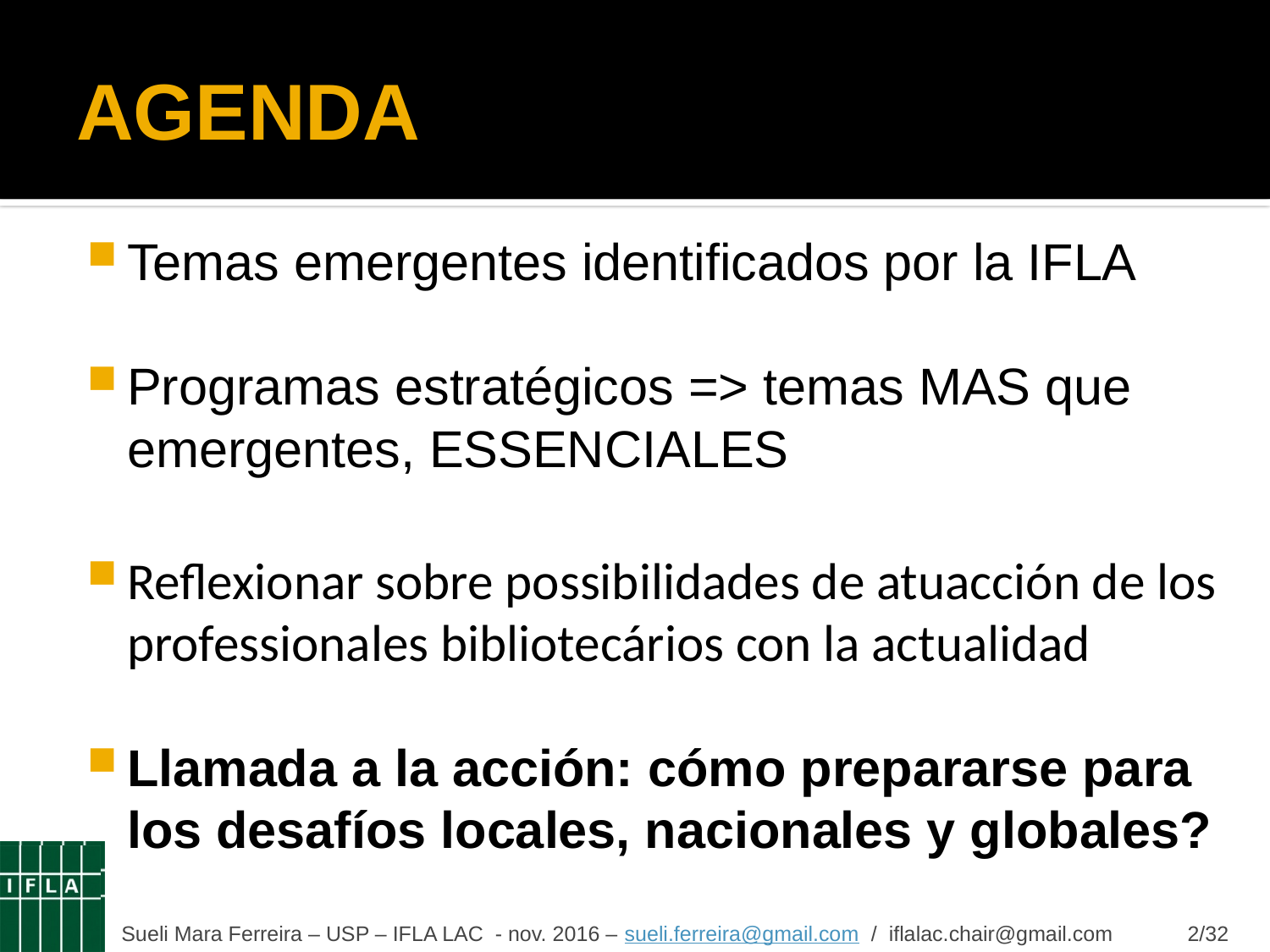

# AGENDA
Temas emergentes identificados por la IFLA

Programas estratégicos => temas MAS que emergentes, ESSENCIALES

Reflexionar sobre possibilidades de atuacción de los professionales bibliotecários con la actualidad

Llamada a la acción: cómo prepararse para los desafíos locales, nacionales y globales?
Sueli Mara Ferreira – USP – IFLA LAC  - nov. 2016 – sueli.ferreira@gmail.com  /  iflalac.chair@gmail.com
2